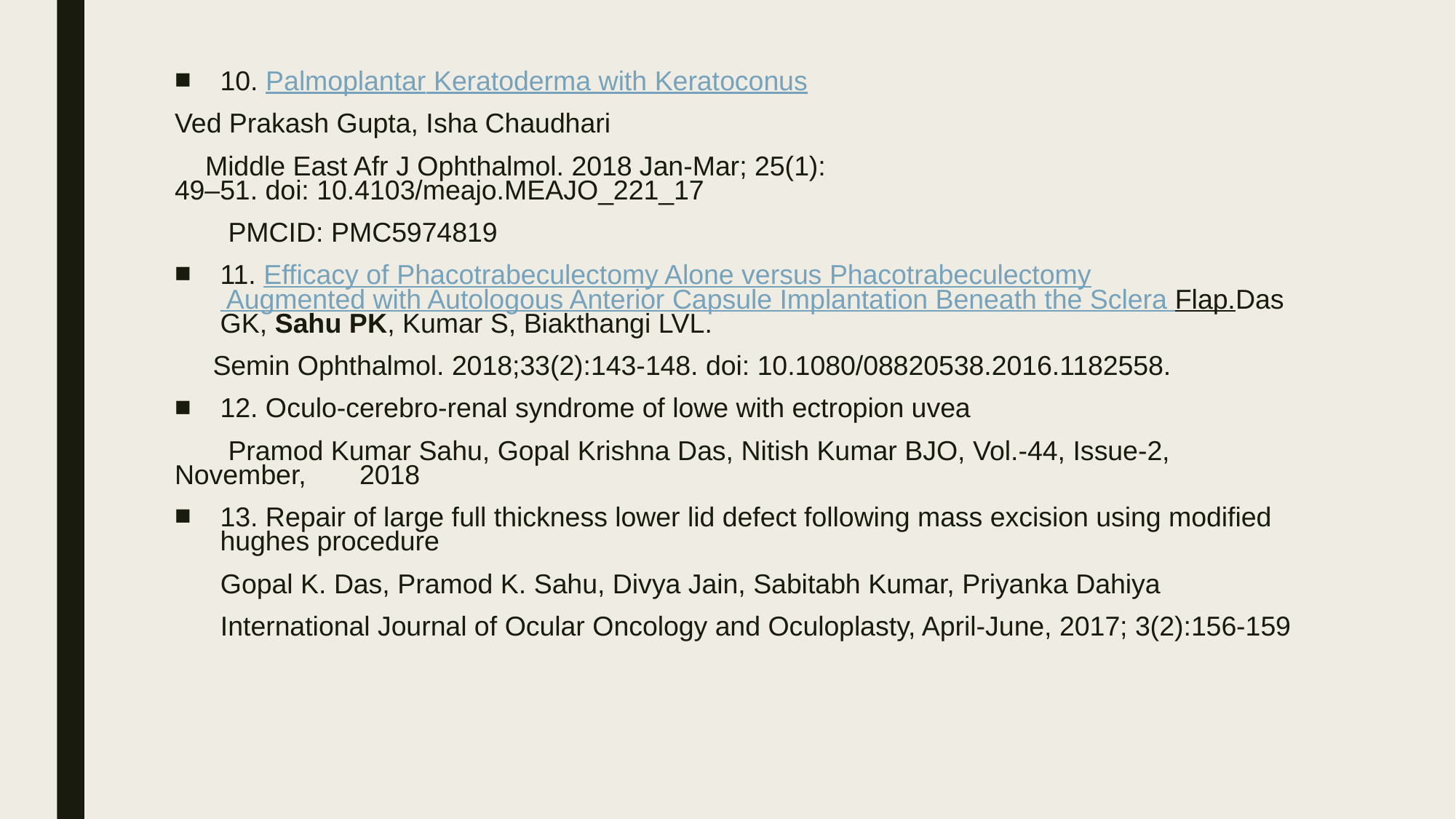

10. Palmoplantar Keratoderma with Keratoconus
Ved Prakash Gupta, Isha Chaudhari
    Middle East Afr J Ophthalmol. 2018 Jan-Mar; 25(1): 49–51. doi: 10.4103/meajo.MEAJO_221_17
       PMCID: PMC5974819
11. Efficacy of Phacotrabeculectomy Alone versus Phacotrabeculectomy Augmented with Autologous Anterior Capsule Implantation Beneath the Sclera Flap.Das GK, Sahu PK, Kumar S, Biakthangi LVL.
     Semin Ophthalmol. 2018;33(2):143-148. doi: 10.1080/08820538.2016.1182558.
12. Oculo-cerebro-renal syndrome of lowe with ectropion uvea
       Pramod Kumar Sahu, Gopal Krishna Das, Nitish Kumar BJO, Vol.-44, Issue-2, November,       2018
13. Repair of large full thickness lower lid defect following mass excision using modified hughes procedure
      Gopal K. Das, Pramod K. Sahu, Divya Jain, Sabitabh Kumar, Priyanka Dahiya
      International Journal of Ocular Oncology and Oculoplasty, April-June, 2017; 3(2):156-159